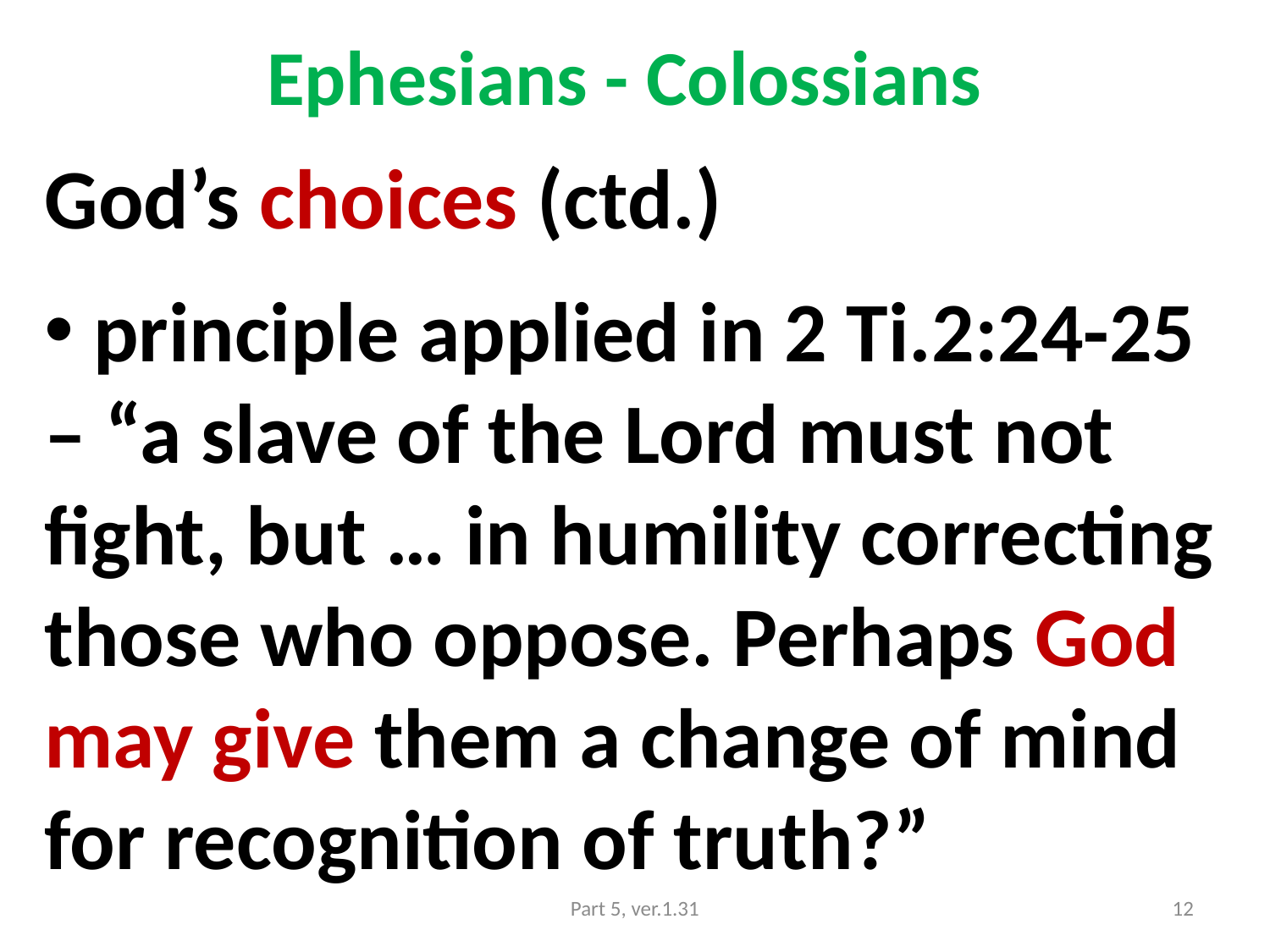

# Ephesians - Colossians
God’s choices (ctd.)
 principle applied in 2 Ti.2:24-25 – “a slave of the Lord must not fight, but … in humility correcting those who oppose. Perhaps God may give them a change of mind for recognition of truth?”
Part 5, ver.1.31
12